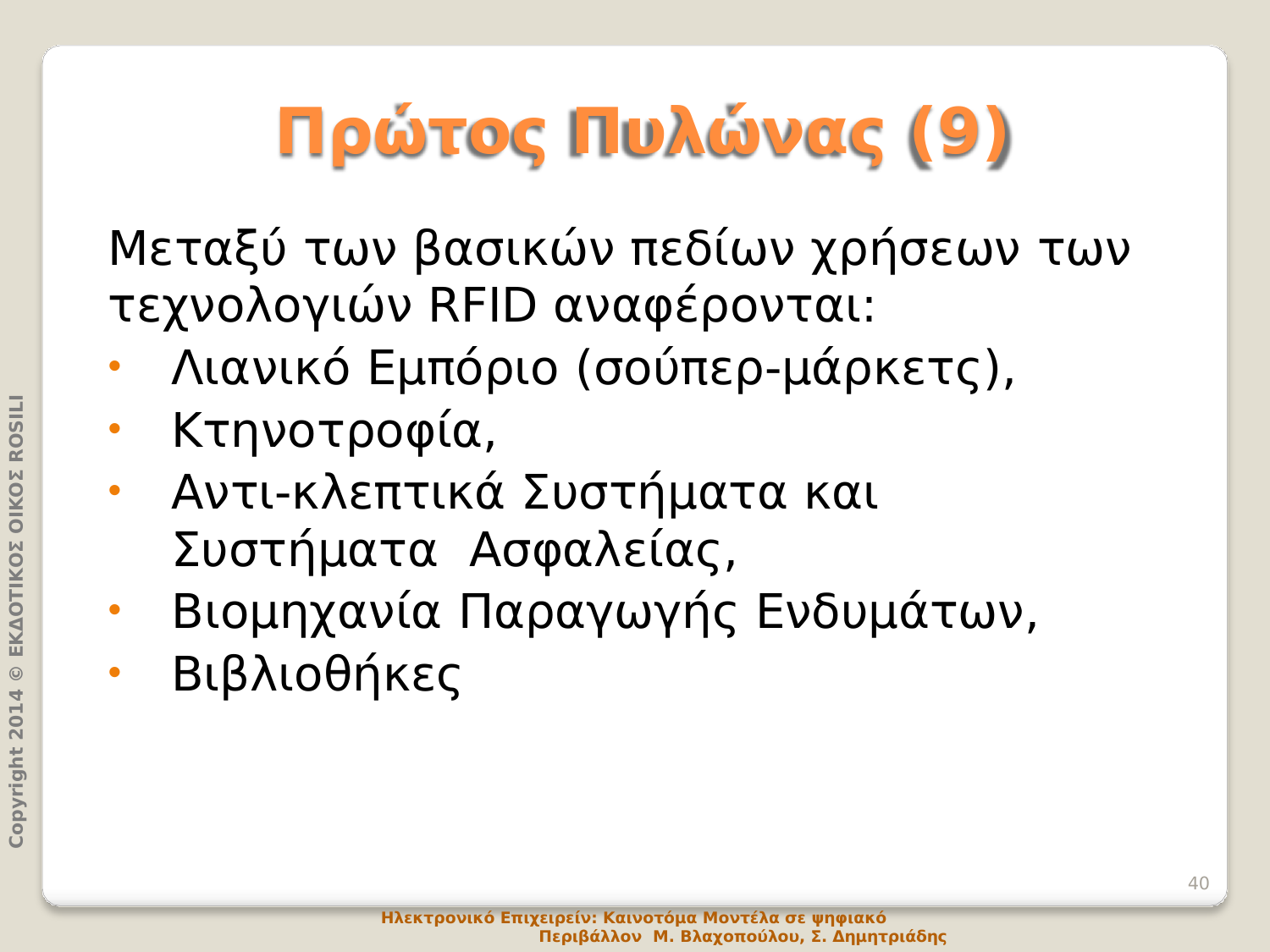

# Πρώτος Πυλώνας (9)
Μεταξύ των βασικών πεδίων χρήσεων των
τεχνολογιών RFID αναφέρονται:
Λιανικό Εμπόριο (σούπερ-μάρκετς),
Κτηνοτροφία,
Αντι-κλεπτικά Συστήματα και Συστήματα  Ασφαλείας,
Βιομηχανία Παραγωγής Ενδυμάτων,
Βιβλιοθήκες
Copyright 2014 © ΕΚΔΟΤΙΚΟΣ ΟΙΚΟΣ ROSILI
40
Ηλεκτρονικό Επιχειρείν: Καινοτόμα Μοντέλα σε ψηφιακό Περιβάλλον  Μ. Βλαχοπούλου, Σ. Δημητριάδης